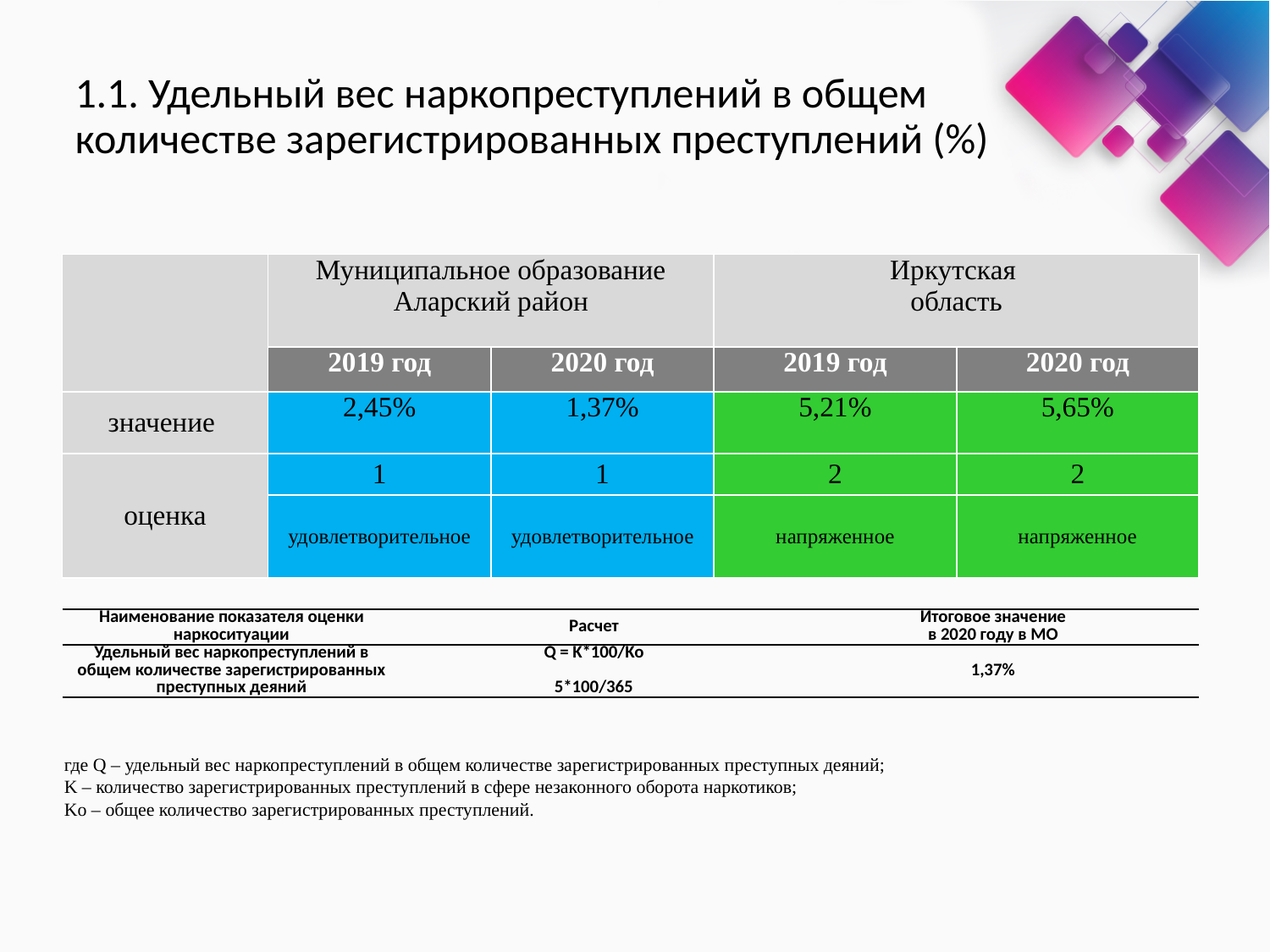

# 1.1. Удельный вес наркопреступлений в общем количестве зарегистрированных преступлений (%)
|  | Муниципальное образование Аларский район |  | Иркутская область |  |
| --- | --- | --- | --- | --- |
|  | 2019 год | 2020 год | 2019 год | 2020 год |
| значение | 2,45% | 1,37% | 5,21% | 5,65% |
| оценка | 1 | 1 | 2 | 2 |
|  | удовлетворительное | удовлетворительное | напряженное | напряженное |
| Наименование показателя оценки наркоситуации | Расчет | Итоговое значение в 2020 году в МО |
| --- | --- | --- |
| Удельный вес наркопреступлений в общем количестве зарегистрированных преступных деяний | Q = K\*100/Ko   5\*100/365 | 1,37% |
где Q – удельный вес наркопреступлений в общем количестве зарегистрированных преступных деяний;
K – количество зарегистрированных преступлений в сфере незаконного оборота наркотиков;
Ko – общее количество зарегистрированных преступлений.